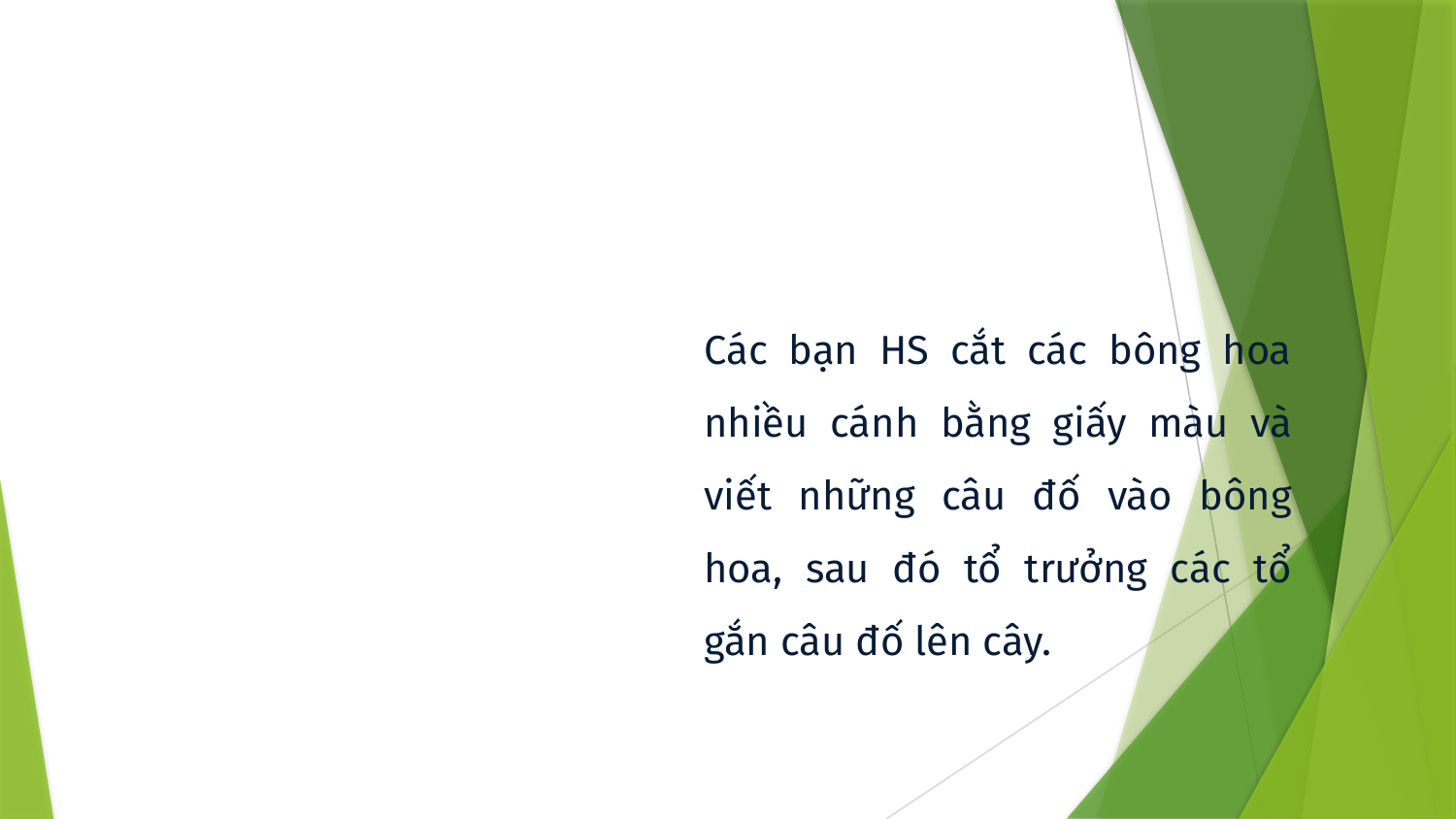

#
Các bạn HS cắt các bông hoa nhiều cánh bằng giấy màu và viết những câu đố vào bông hoa, sau đó tổ trưởng các tổ gắn câu đố lên cây.